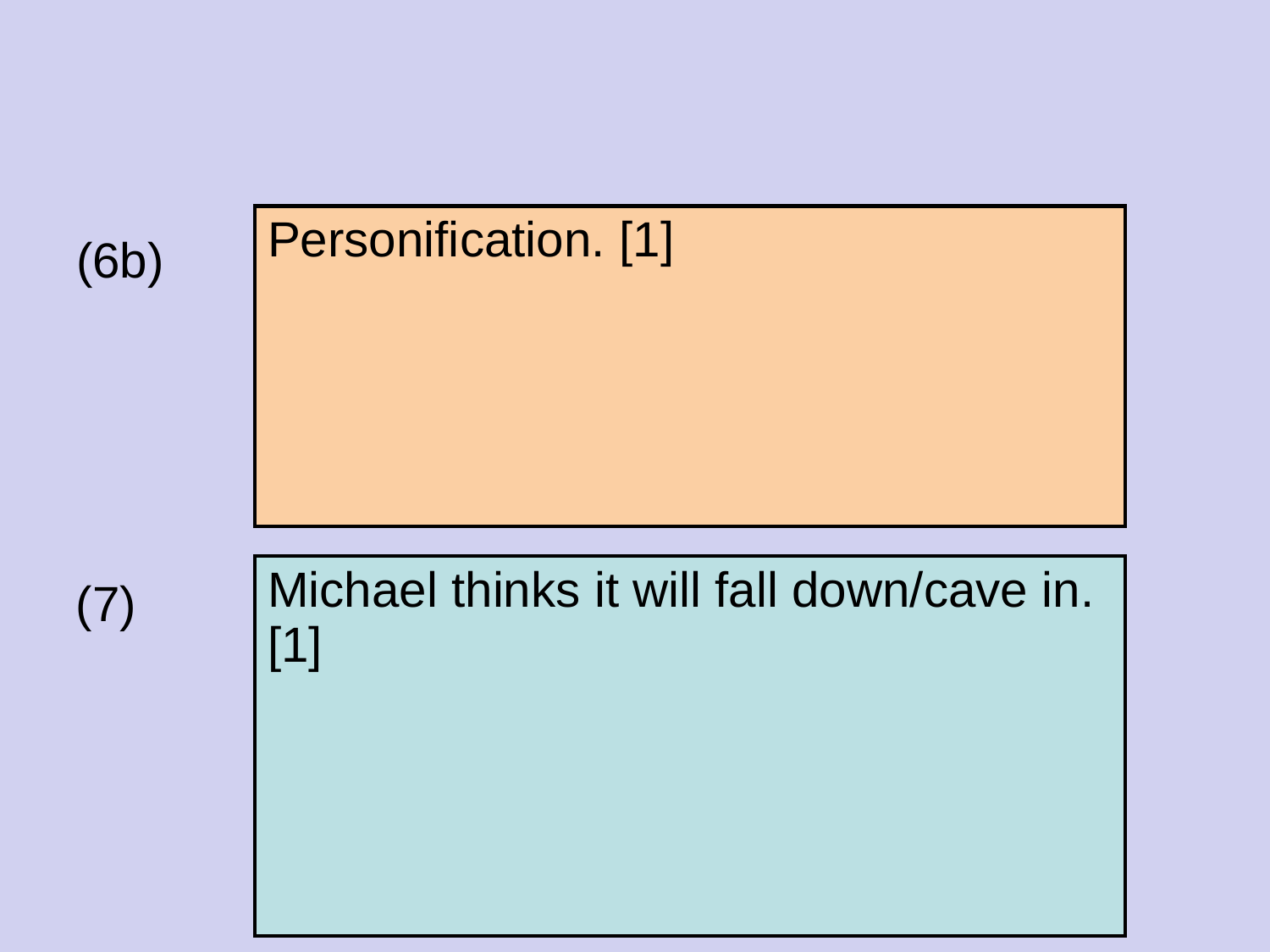

#
| Personification. [1] |
| --- |
(6b)

| Michael thinks it will fall down/cave in. [1] |
| --- |
(7)